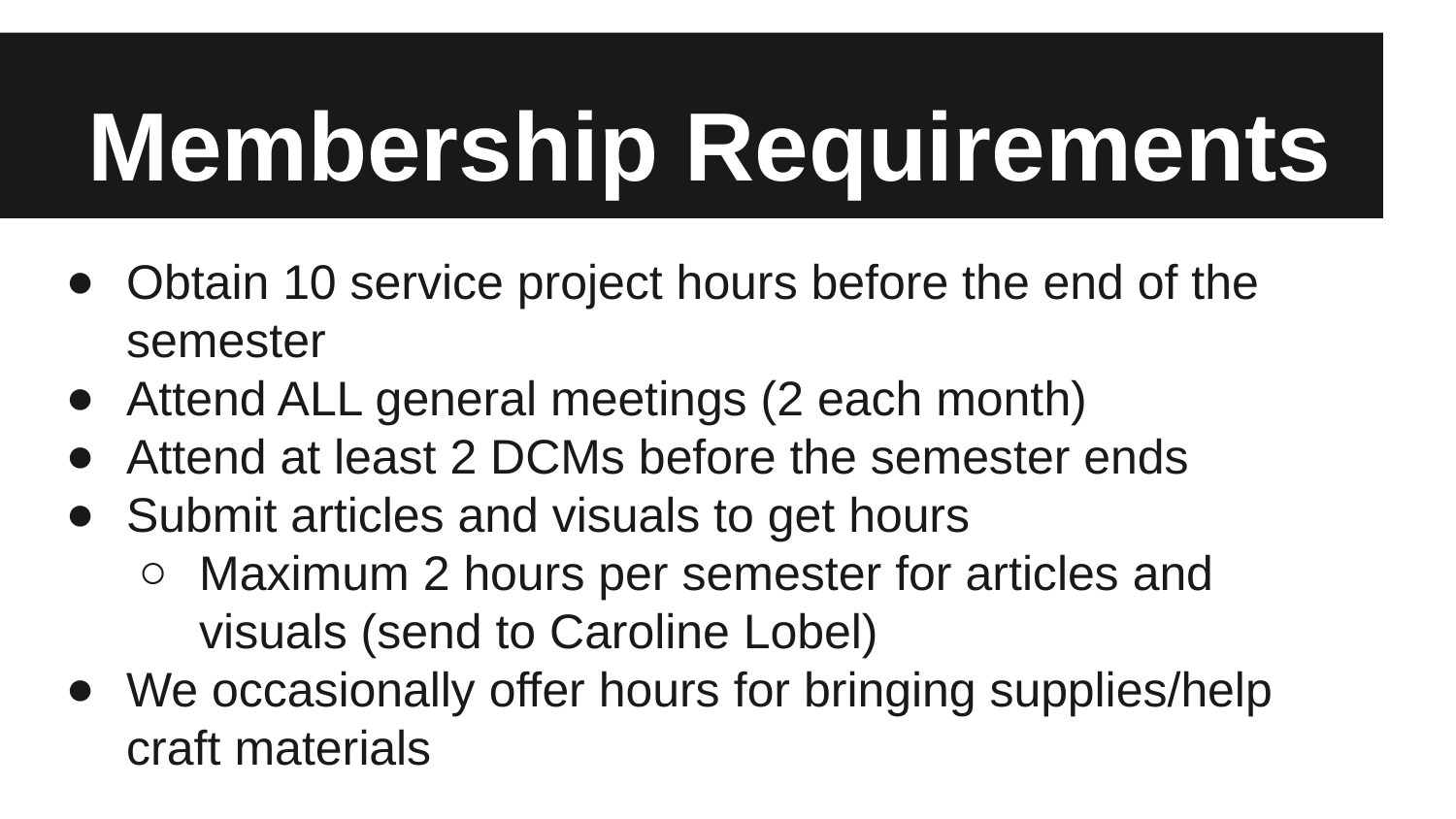

# Membership Requirements
Obtain 10 service project hours before the end of the semester
Attend ALL general meetings (2 each month)
Attend at least 2 DCMs before the semester ends
Submit articles and visuals to get hours
Maximum 2 hours per semester for articles and visuals (send to Caroline Lobel)
We occasionally offer hours for bringing supplies/help craft materials